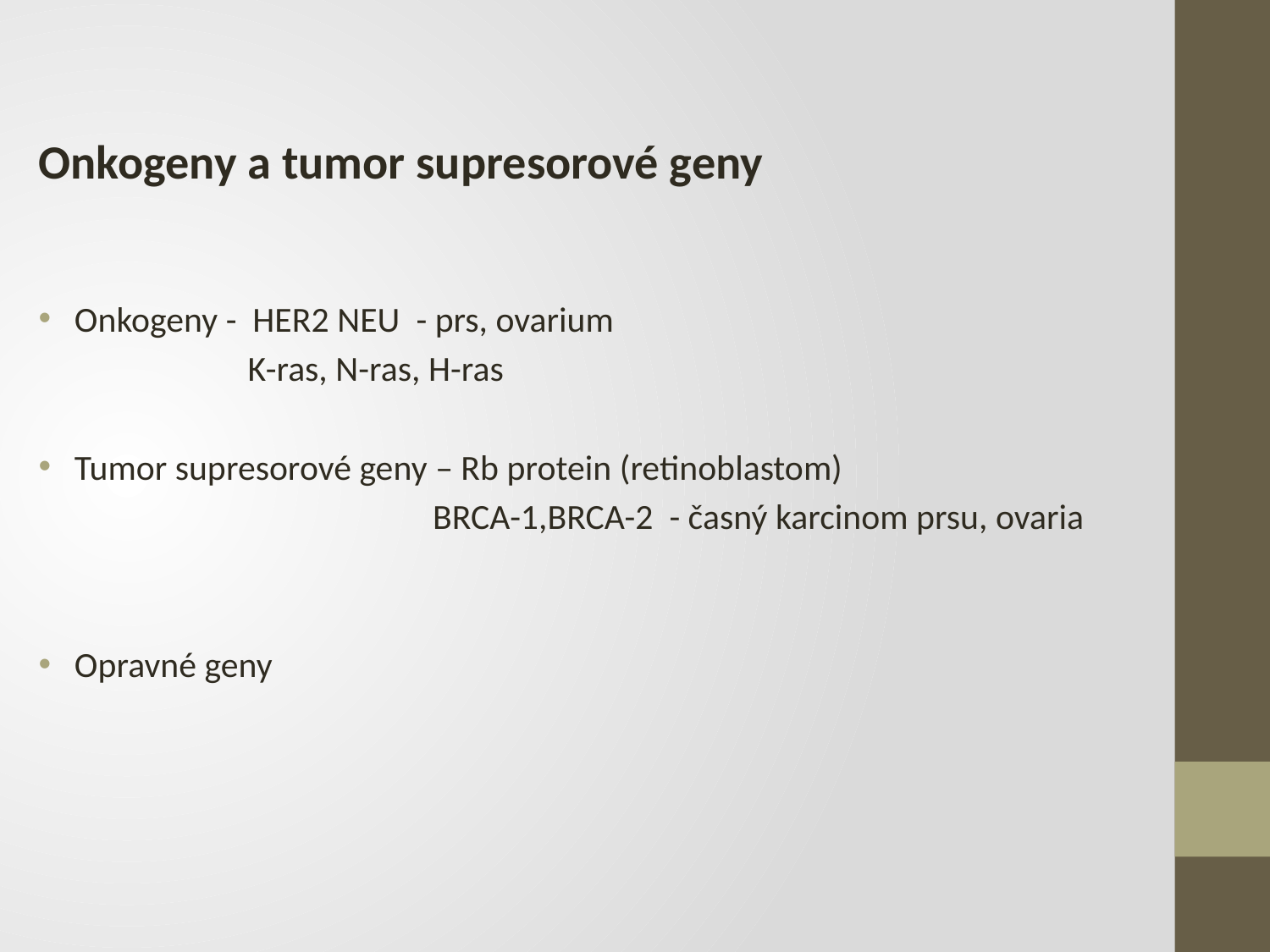

Onkogeny a tumor supresorové geny

Onkogeny -  HER2 NEU  - prs, ovarium
                          K-ras, N-ras, H-ras

Tumor supresorové geny – Rb protein (retinoblastom)
                                                 BRCA-1,BRCA-2  - časný karcinom prsu, ovaria

Opravné geny